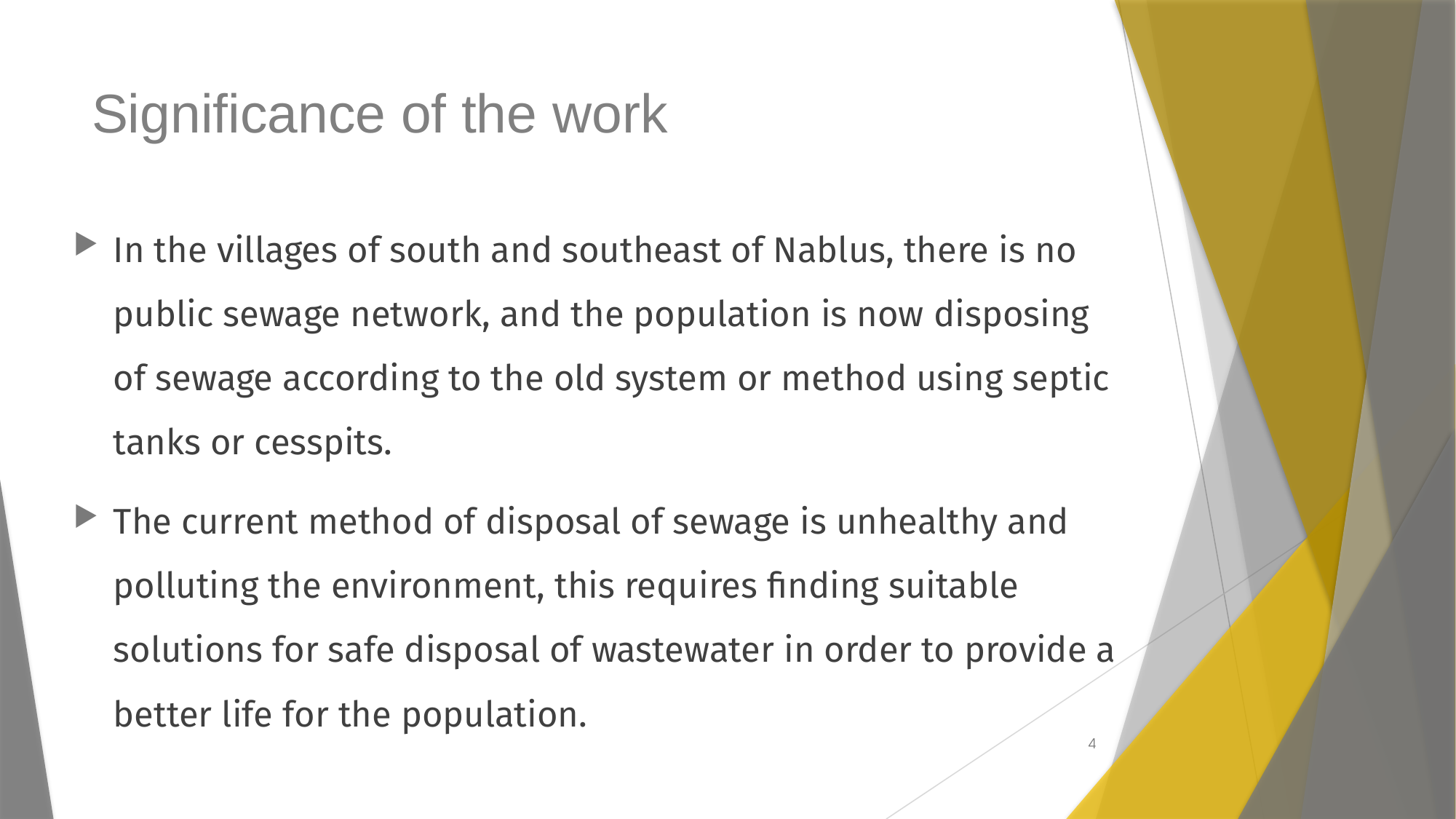

# Significance of the work
In the villages of south and southeast of Nablus, there is no public sewage network, and the population is now disposing of sewage according to the old system or method using septic tanks or cesspits.
The current method of disposal of sewage is unhealthy and polluting the environment, this requires finding suitable solutions for safe disposal of wastewater in order to provide a better life for the population.

4